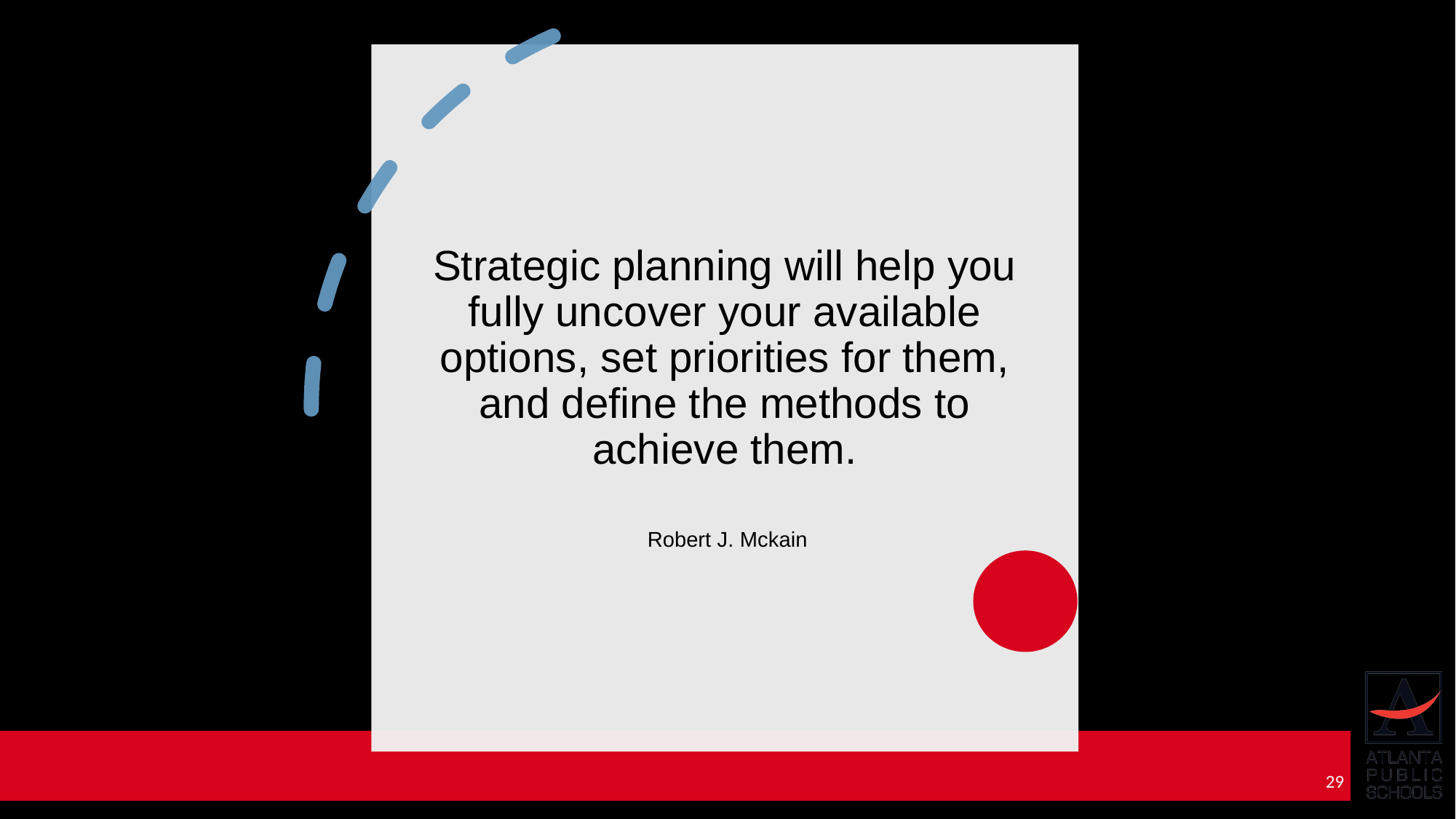

# Strategic planning will help you fully uncover your available options, set priorities for them, and define the methods to achieve them.
Robert J. Mckain

29